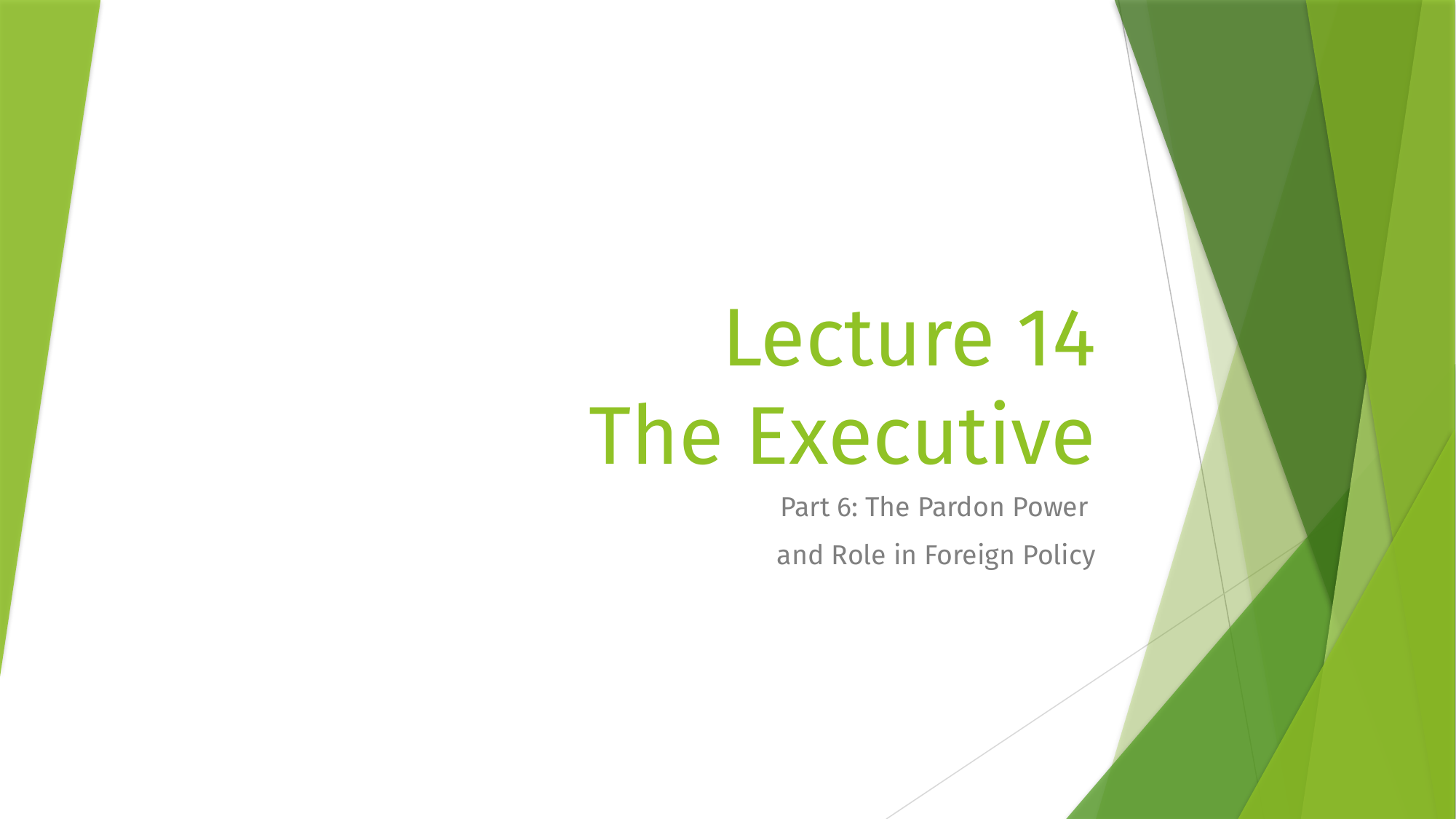

# Lecture 14 The Executive
Part 6: The Pardon Power
and Role in Foreign Policy